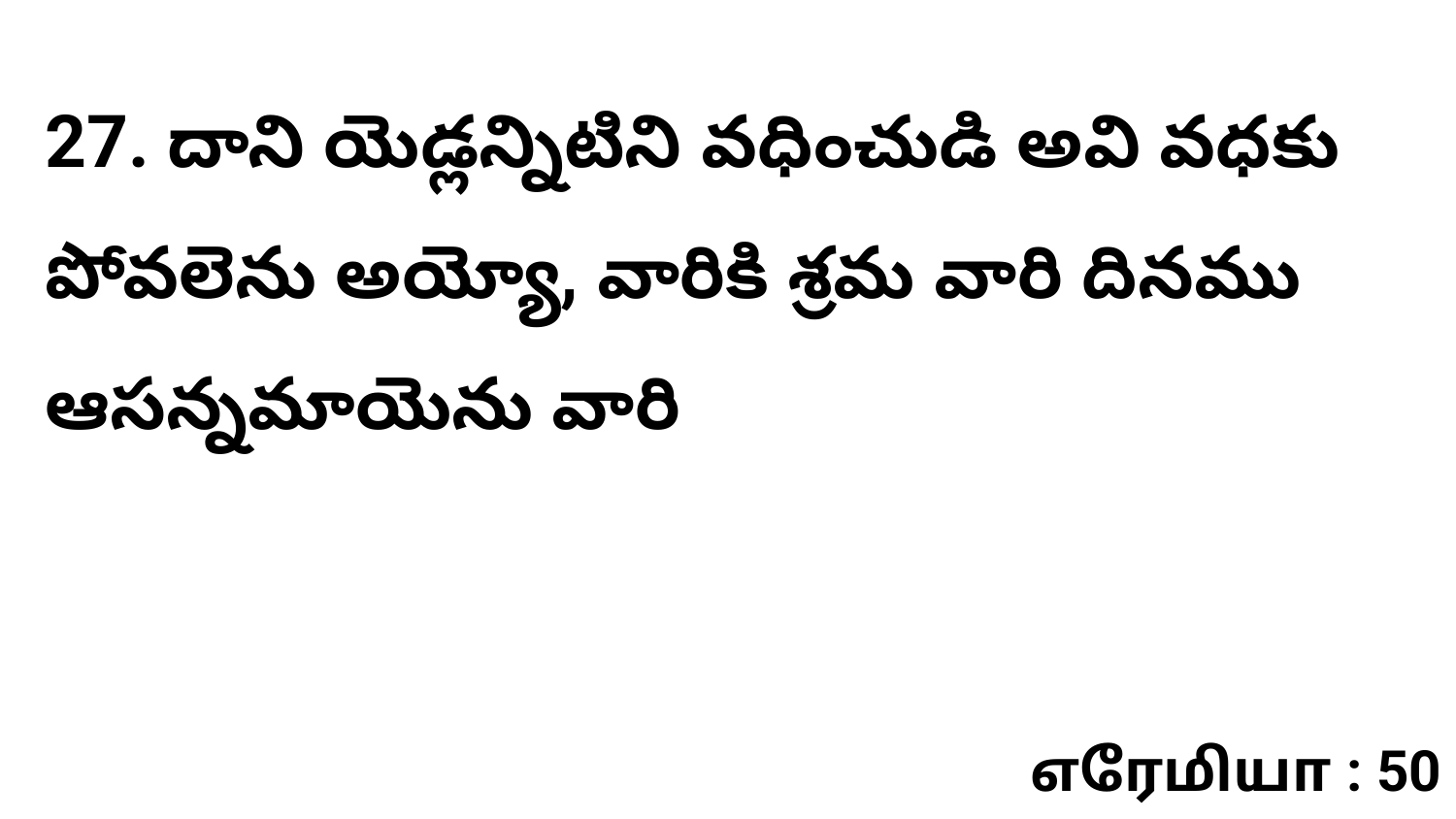

27. దాని యెడ్లన్నిటిని వధించుడి అవి వధకు పోవలెను అయ్యో, వారికి శ్రమ వారి దినము ఆసన్నమాయెను వారి
எரேமியா : 50